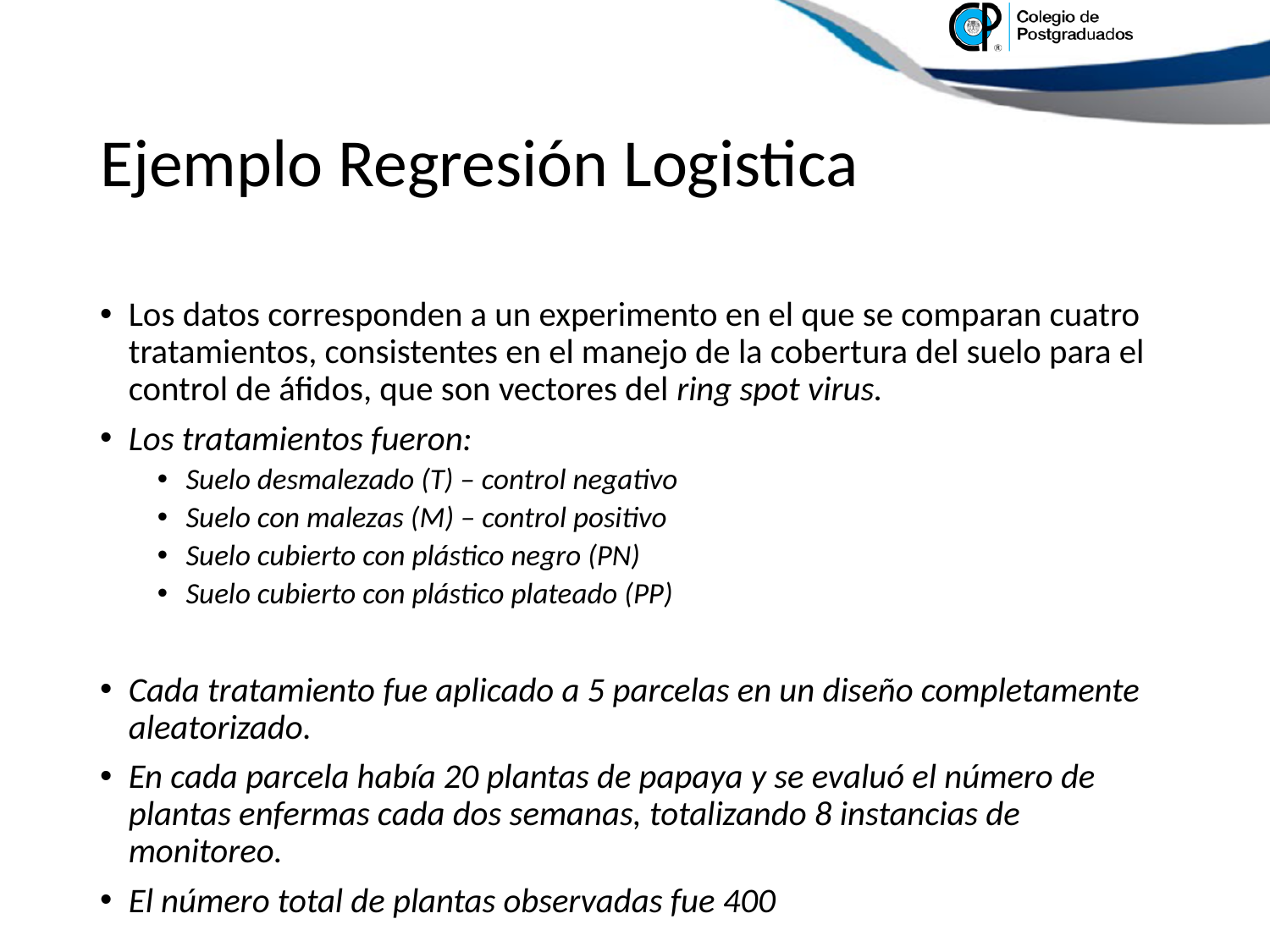

# Ejemplo Regresión Logistica
Los datos corresponden a un experimento en el que se comparan cuatro tratamientos, consistentes en el manejo de la cobertura del suelo para el control de áfidos, que son vectores del ring spot virus.
Los tratamientos fueron:
Suelo desmalezado (T) – control negativo
Suelo con malezas (M) – control positivo
Suelo cubierto con plástico negro (PN)
Suelo cubierto con plástico plateado (PP)

Cada tratamiento fue aplicado a 5 parcelas en un diseño completamente aleatorizado.
En cada parcela había 20 plantas de papaya y se evaluó el número de plantas enfermas cada dos semanas, totalizando 8 instancias de monitoreo.
El número total de plantas observadas fue 400